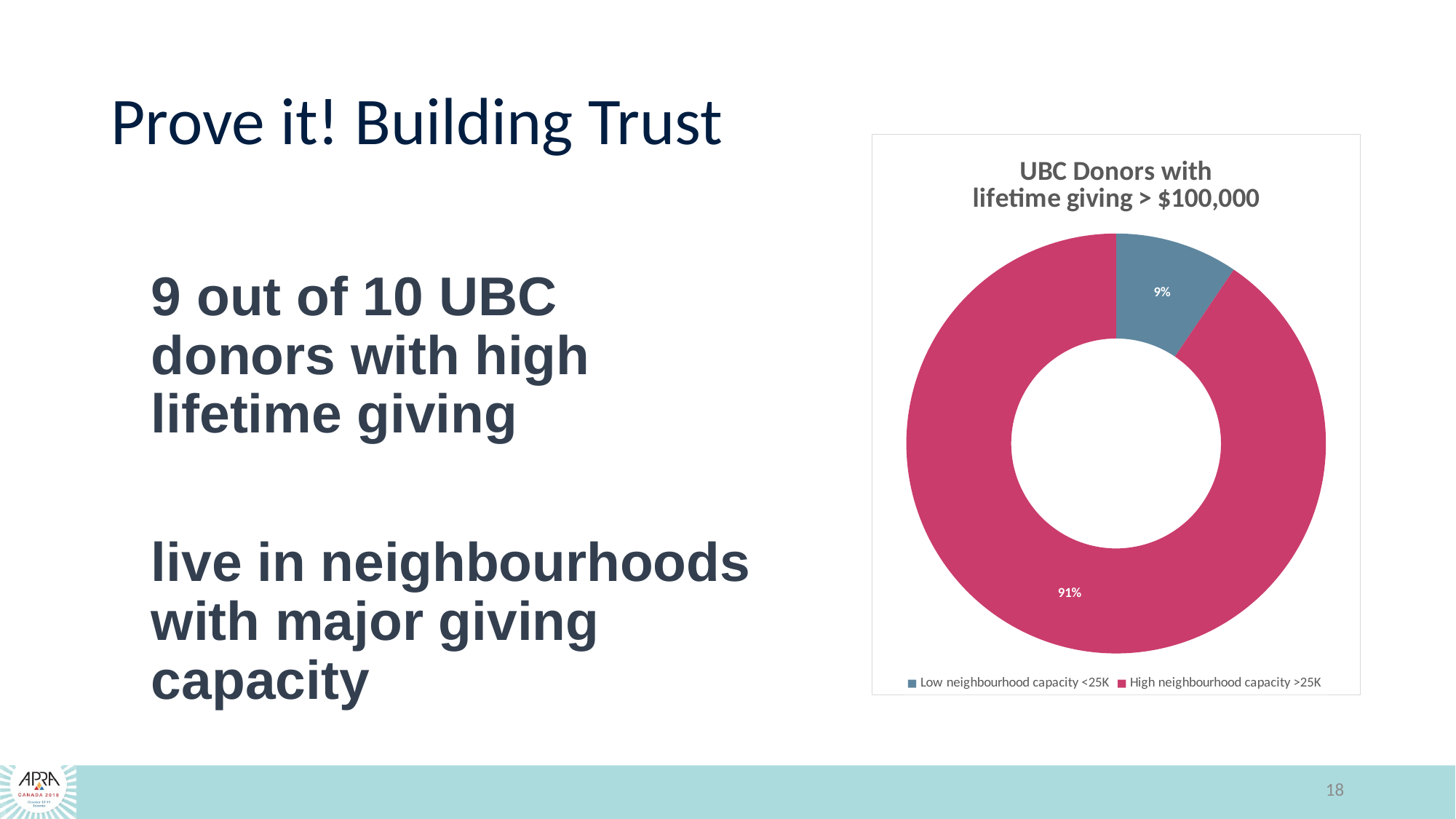

# Prove it! Building Trust

### Chart: UBC Donors with
lifetime giving > $100,000

| Category |  |
|---|---|
| Low neighbourhood capacity <25K | 96.0 |
| High neighbourhood capacity >25K  | 917.0 |
9 out of 10 UBC donors with high lifetime giving

live in neighbourhoods with major giving capacity
18